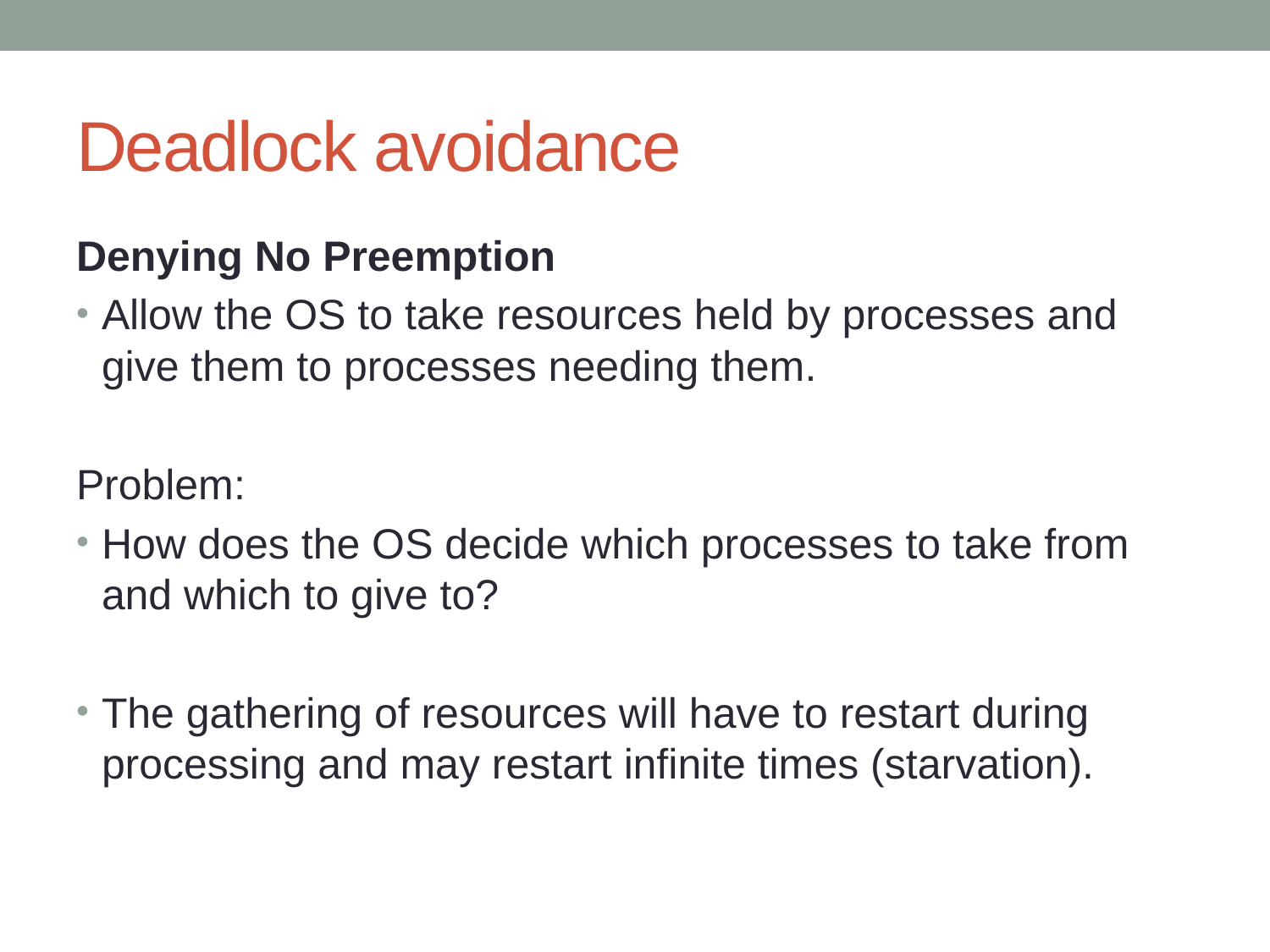

# Deadlock avoidance
Denying No Preemption
Allow the OS to take resources held by processes and give them to processes needing them.

Problem:
How does the OS decide which processes to take from and which to give to?

The gathering of resources will have to restart during processing and may restart infinite times (starvation).